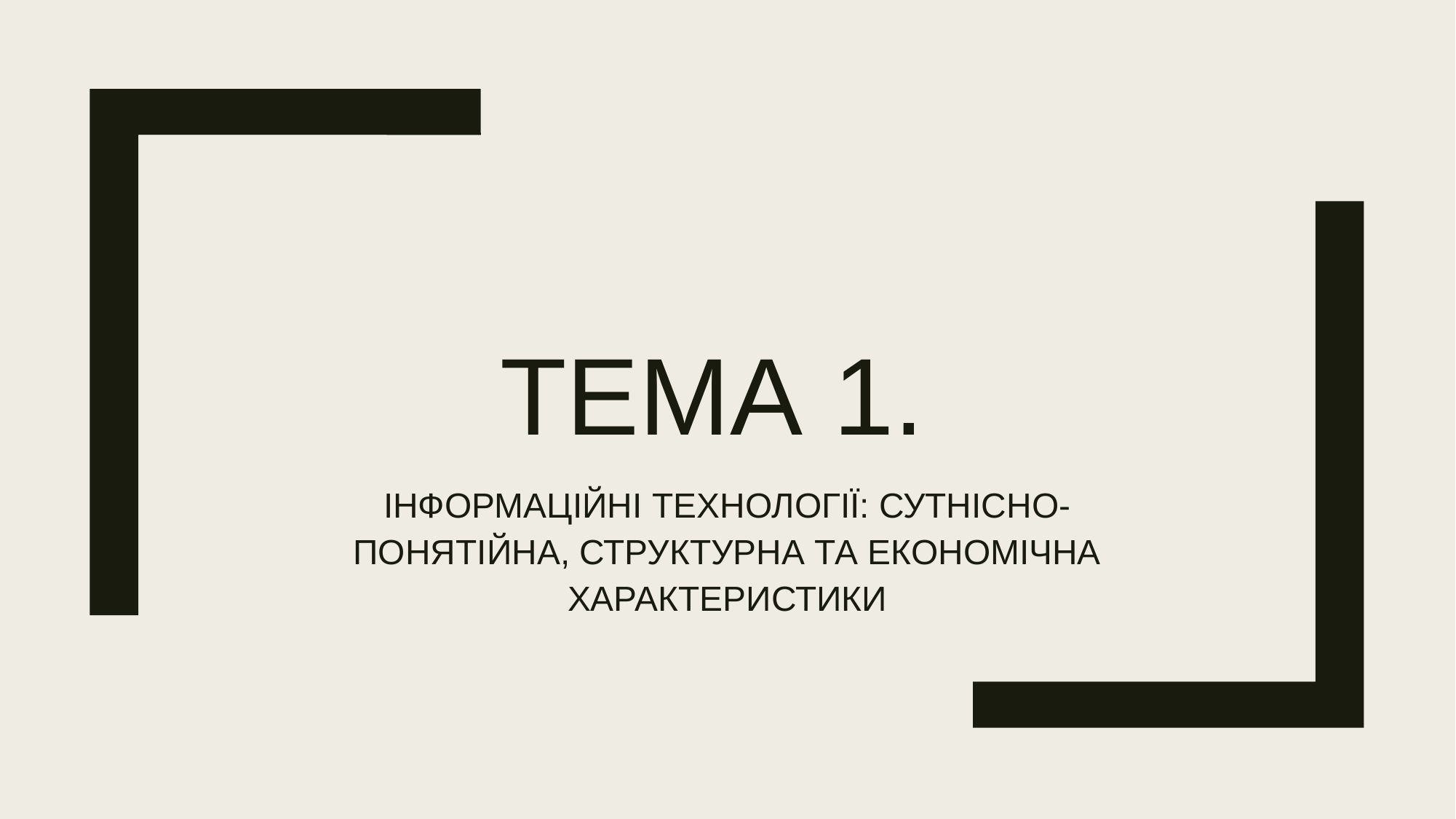

# Тема 1.
ІНФОРМАЦІЙНІ ТЕХНОЛОГІЇ: СУТНІСНО-ПОНЯТІЙНА, СТРУКТУРНА ТА ЕКОНОМІЧНА ХАРАКТЕРИСТИКИ